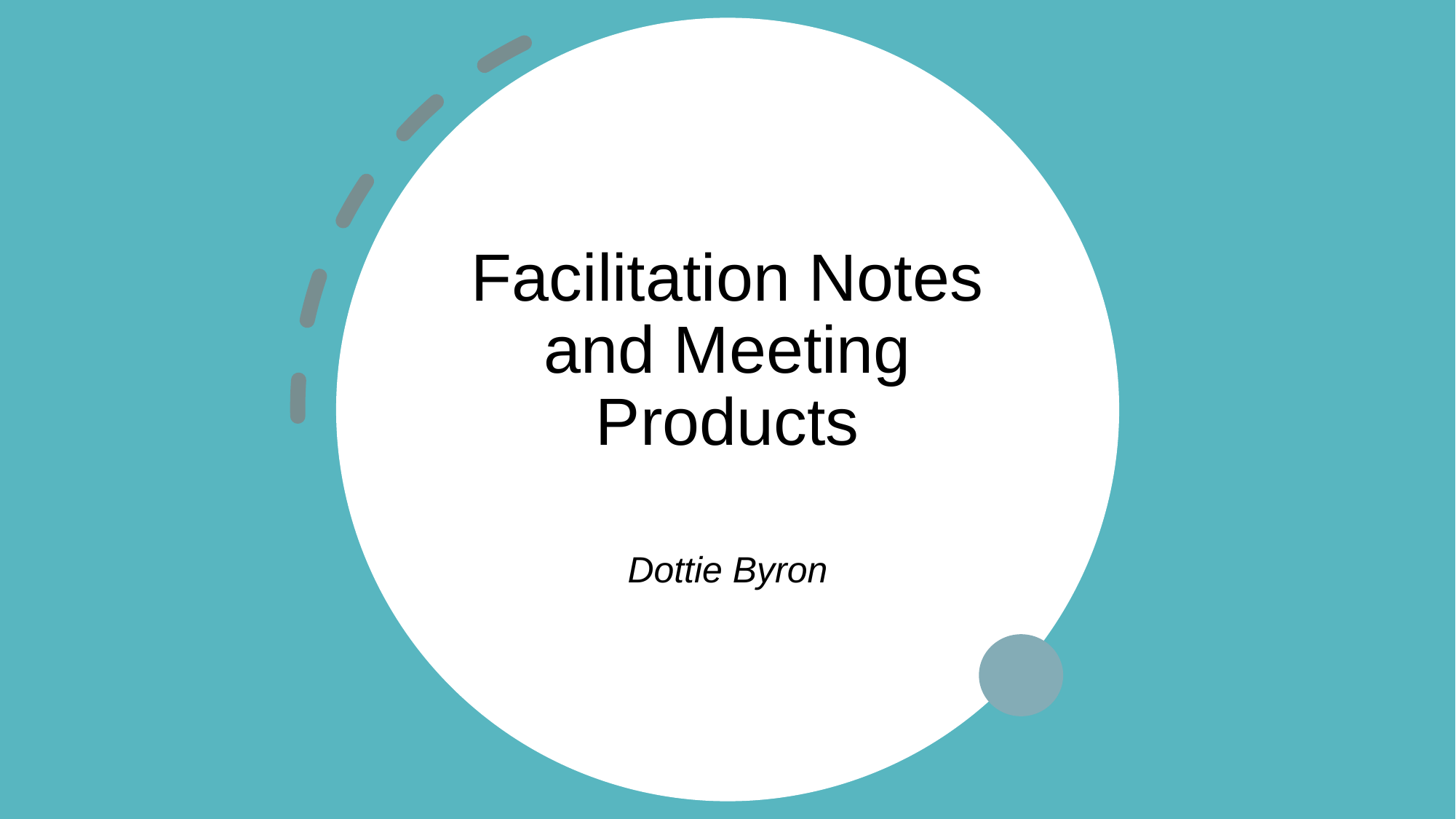

# Facilitation Notes and Meeting Products

Dottie Byron